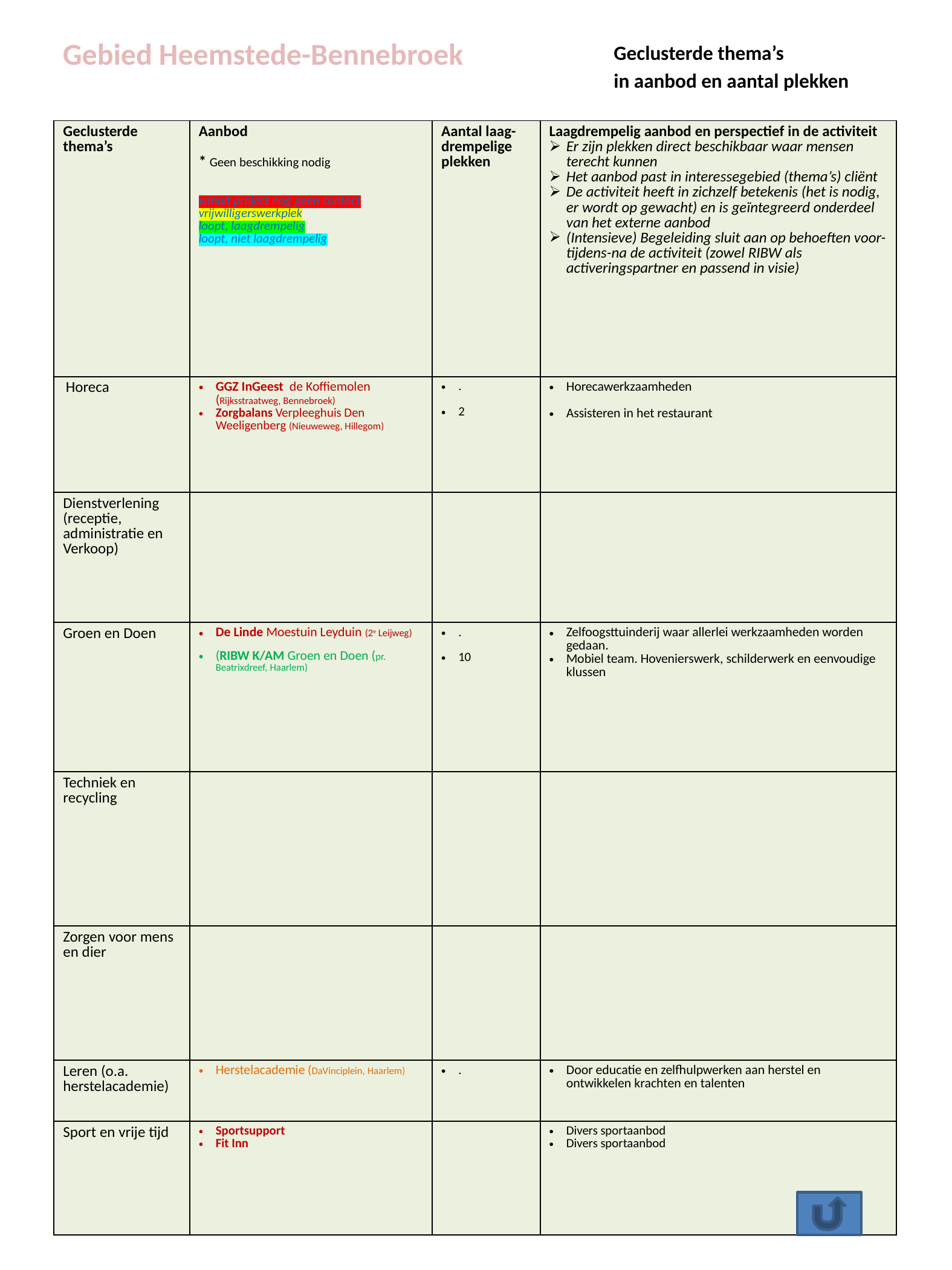

Gebied Heemstede-Bennebroek
Geclusterde thema’s
in aanbod en aantal plekken

| Geclusterde thema’s | Aanbod \* Geen beschikking nodig vanuit project nog geen contact vrijwilligerswerkplek loopt, laagdrempelig loopt, niet laagdrempelig | Aantal laag-drempelige plekken | Laagdrempelig aanbod en perspectief in de activiteit Er zijn plekken direct beschikbaar waar mensen terecht kunnen Het aanbod past in interessegebied (thema’s) cliënt De activiteit heeft in zichzelf betekenis (het is nodig, er wordt op gewacht) en is geïntegreerd onderdeel van het externe aanbod (Intensieve) Begeleiding sluit aan op behoeften voor-tijdens-na de activiteit (zowel RIBW als activeringspartner en passend in visie) |
| --- | --- | --- | --- |
| Horeca | GGZ InGeest de Koffiemolen (Rijksstraatweg, Bennebroek) Zorgbalans Verpleeghuis Den Weeligenberg (Nieuweweg, Hillegom) | . 2 | Horecawerkzaamheden Assisteren in het restaurant |
| Dienstverlening (receptie, administratie en Verkoop) |  |  |  |
| Groen en Doen | De Linde Moestuin Leyduin (2e Leijweg) (RIBW K/AM Groen en Doen (pr. Beatrixdreef, Haarlem) | . 10 | Zelfoogsttuinderij waar allerlei werkzaamheden worden gedaan. Mobiel team. Hovenierswerk, schilderwerk en eenvoudige klussen |
| Techniek en recycling |  |  |  |
| Zorgen voor mens en dier |  |  |  |
| Leren (o.a. herstelacademie) | Herstelacademie (DaVinciplein, Haarlem) | . | Door educatie en zelfhulpwerken aan herstel en ontwikkelen krachten en talenten |
| Sport en vrije tijd | Sportsupport Fit Inn |  | Divers sportaanbod Divers sportaanbod |